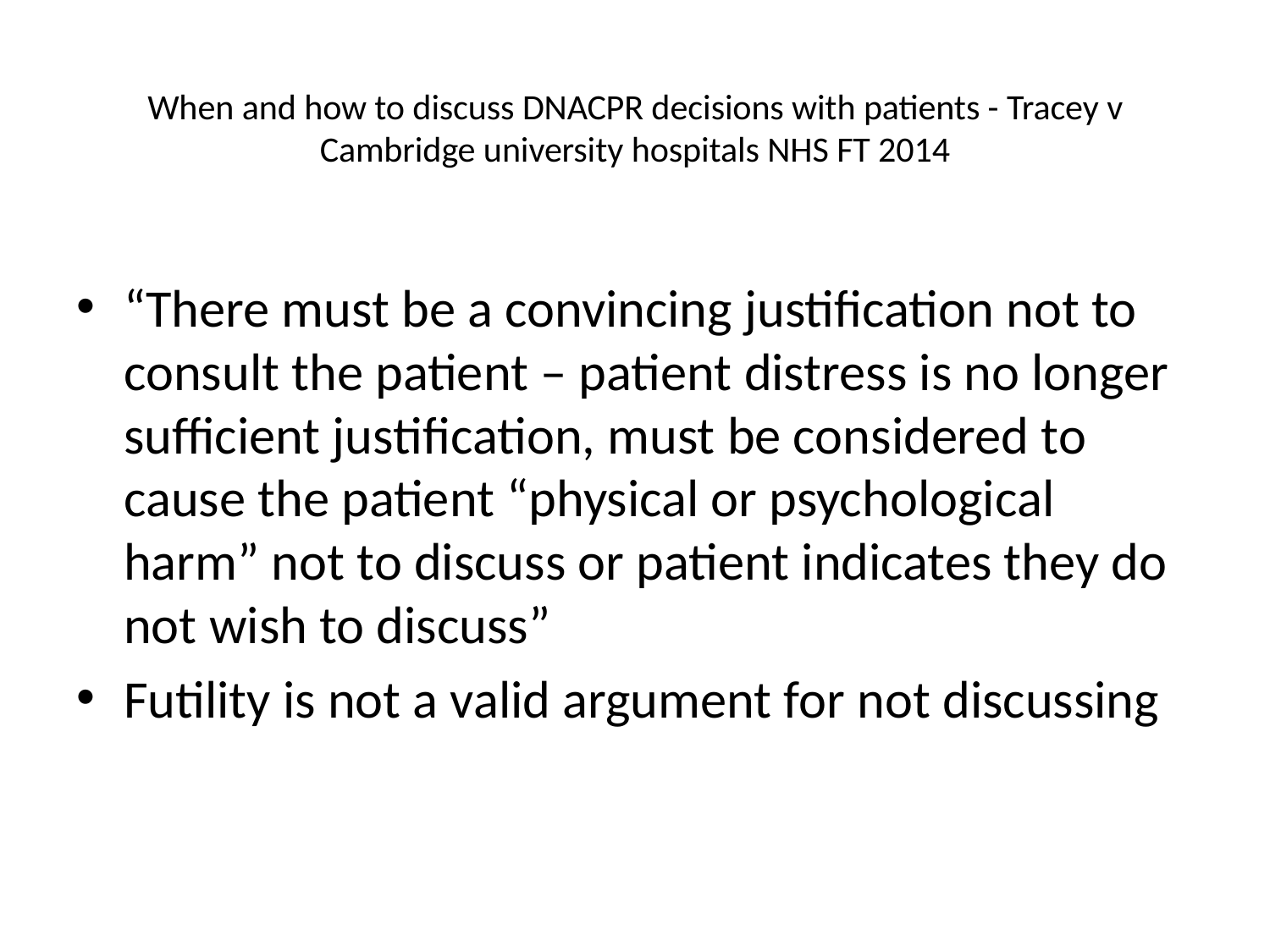

# When and how to discuss DNACPR decisions with patients - Tracey v Cambridge university hospitals NHS FT 2014
“There must be a convincing justification not to consult the patient – patient distress is no longer sufficient justification, must be considered to cause the patient “physical or psychological harm” not to discuss or patient indicates they do not wish to discuss”
Futility is not a valid argument for not discussing